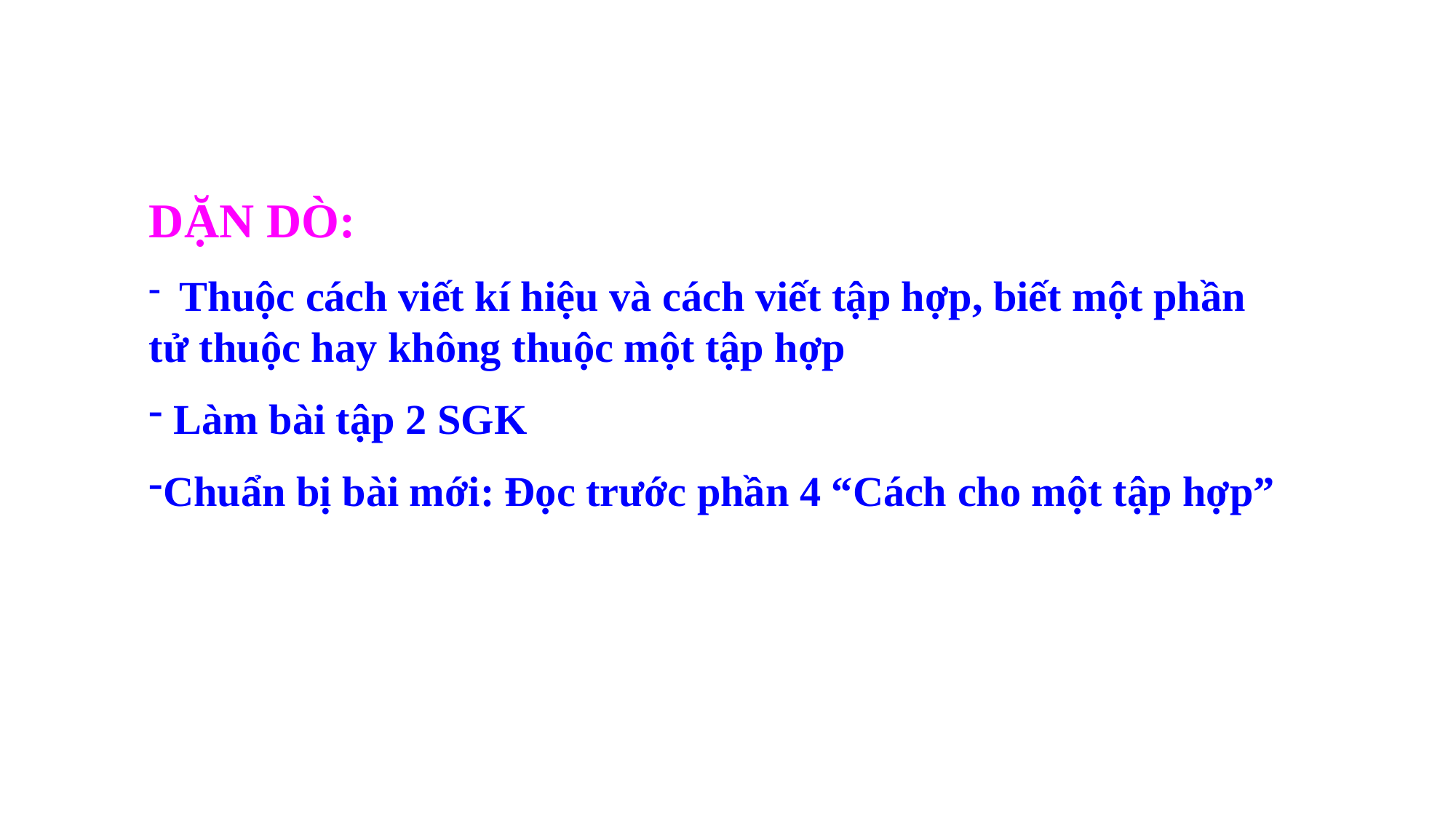

DẶN DÒ:
  Thuộc cách viết kí hiệu và cách viết tập hợp, biết một phần tử thuộc hay không thuộc một tập hợp
 Làm bài tập 2 SGK
Chuẩn bị bài mới: Đọc trước phần 4 “Cách cho một tập hợp”